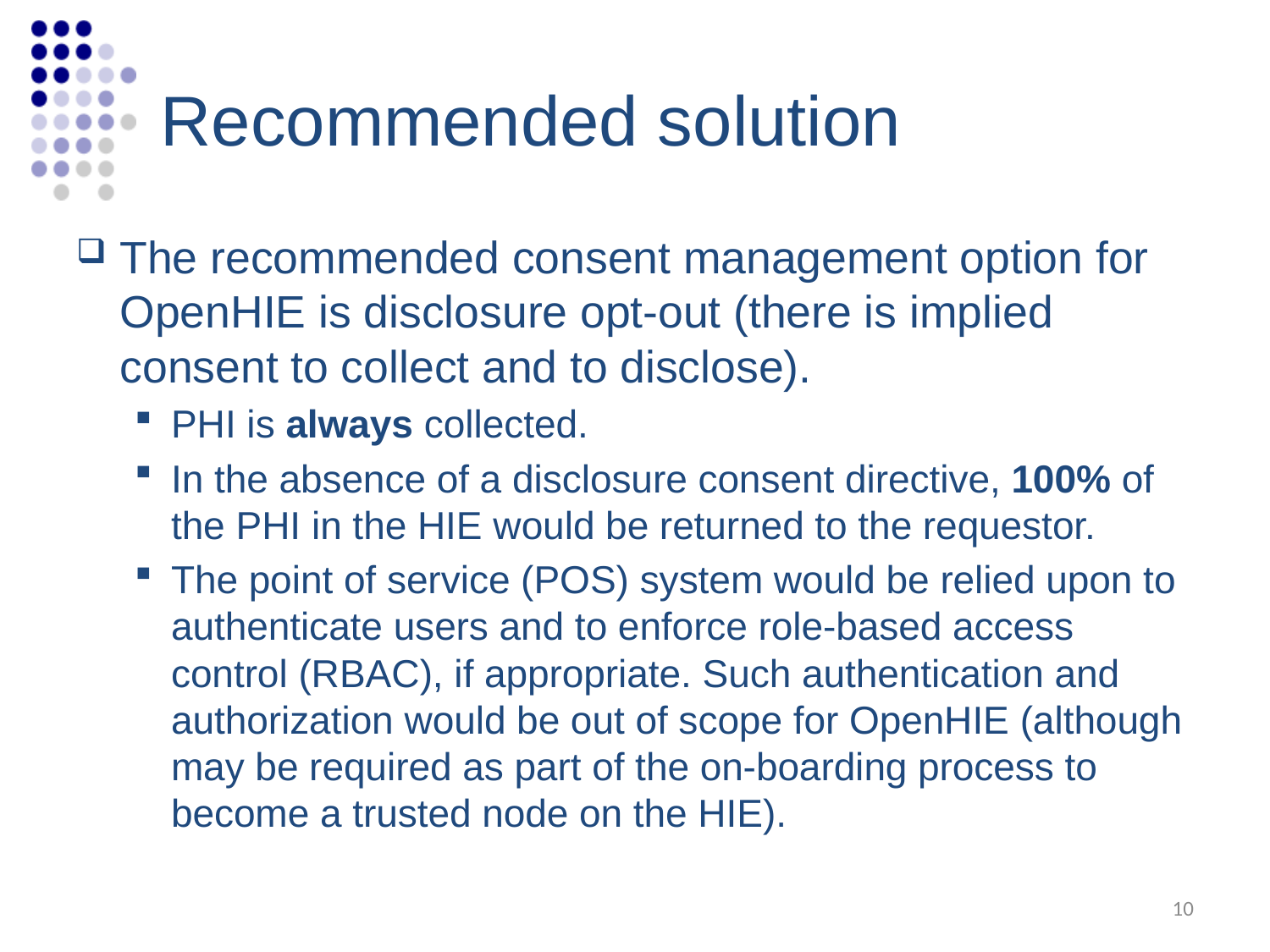

# Recommended solution
The recommended consent management option for OpenHIE is disclosure opt-out (there is implied consent to collect and to disclose).
PHI is always collected.
In the absence of a disclosure consent directive, 100% of the PHI in the HIE would be returned to the requestor.
The point of service (POS) system would be relied upon to authenticate users and to enforce role-based access control (RBAC), if appropriate. Such authentication and authorization would be out of scope for OpenHIE (although may be required as part of the on-boarding process to become a trusted node on the HIE).

10